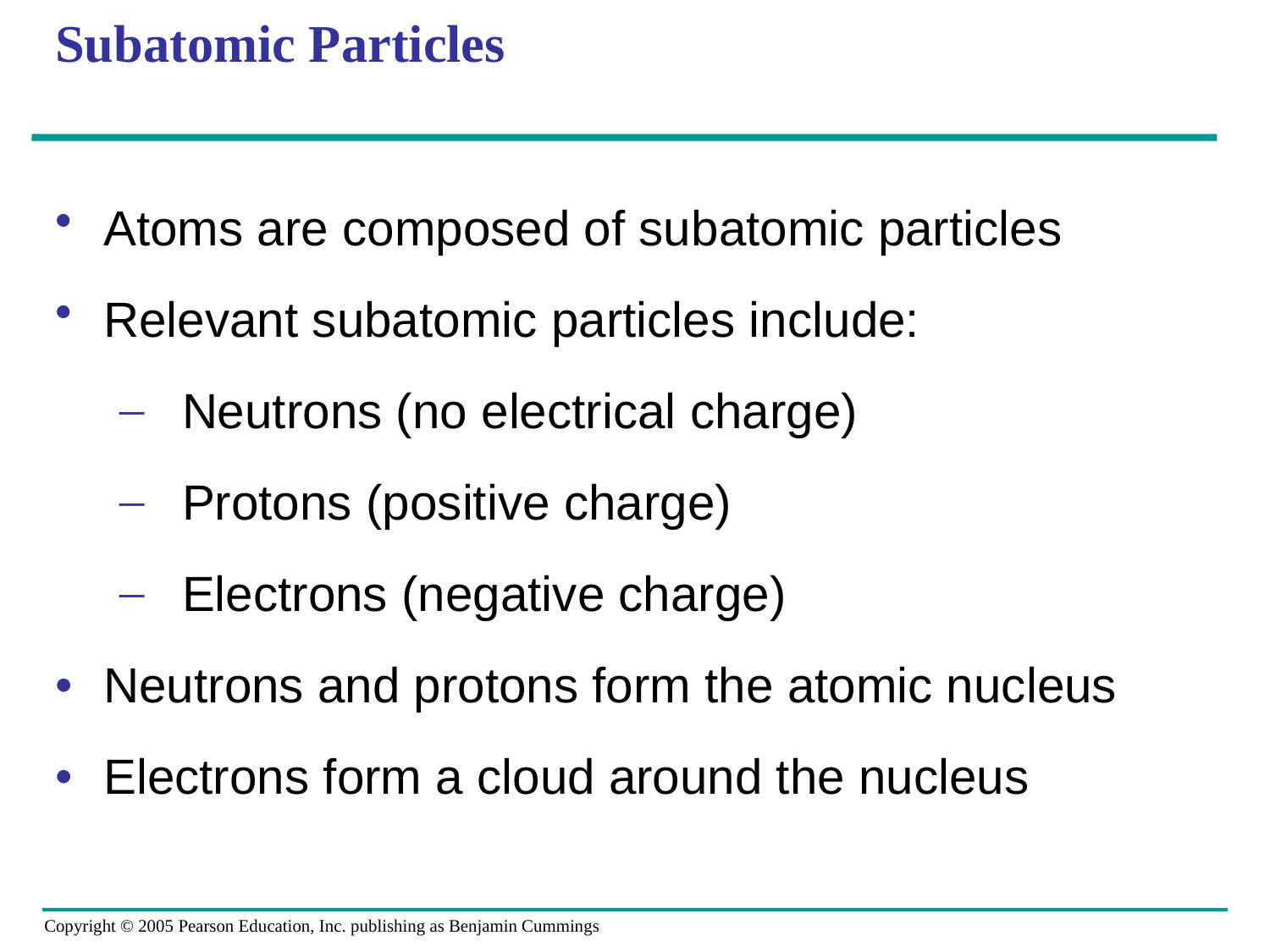

# Subatomic Particles
Atoms are composed of subatomic particles
Relevant subatomic particles include:
Neutrons (no electrical charge)
Protons (positive charge)
Electrons (negative charge)
Neutrons and protons form the atomic nucleus
Electrons form a cloud around the nucleus